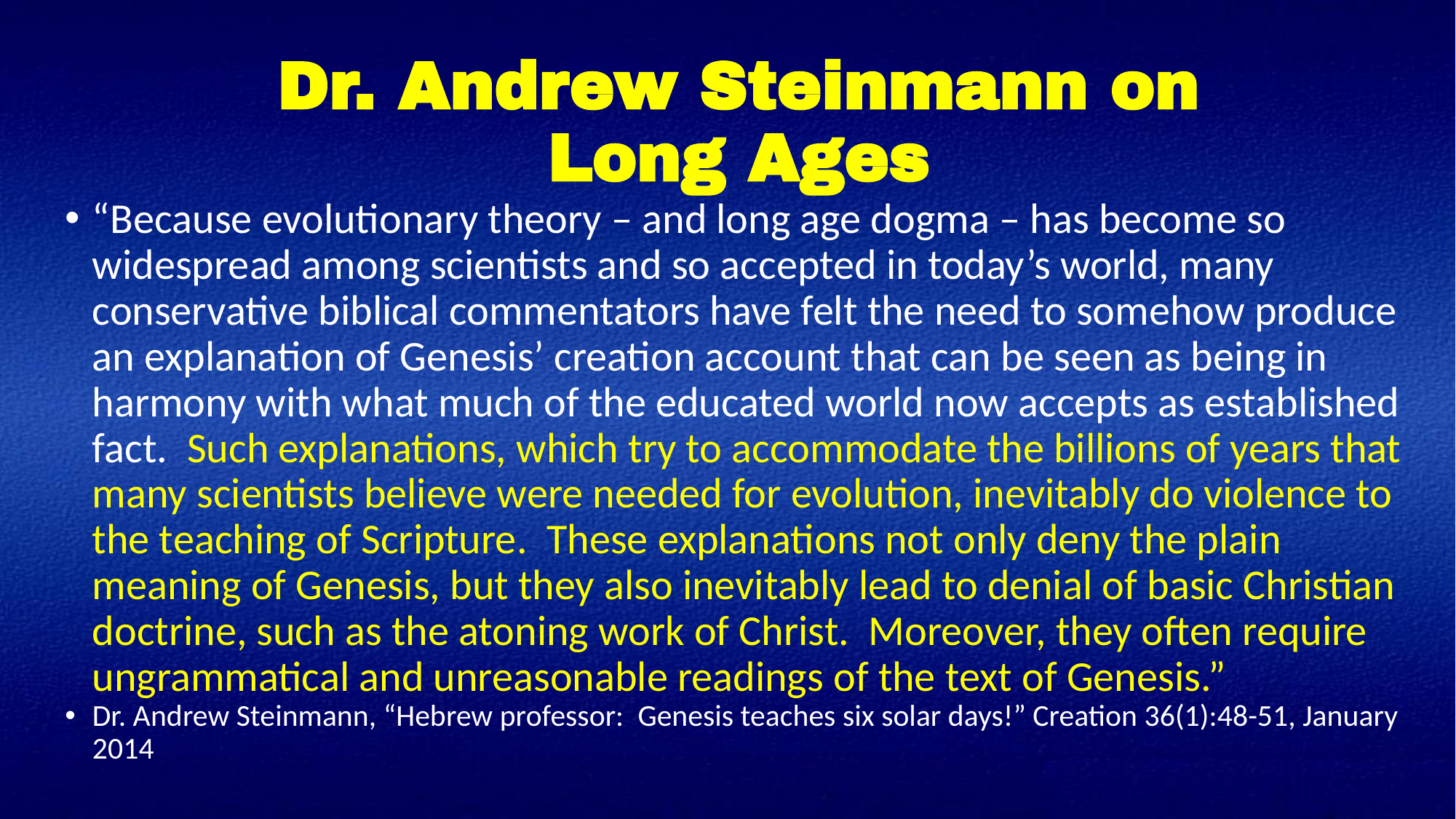

# Dr. Andrew Steinmann on Long Ages
“Because evolutionary theory – and long age dogma – has become so widespread among scientists and so accepted in today’s world, many conservative biblical commentators have felt the need to somehow produce an explanation of Genesis’ creation account that can be seen as being in harmony with what much of the educated world now accepts as established fact.  Such explanations, which try to accommodate the billions of years that many scientists believe were needed for evolution, inevitably do violence to the teaching of Scripture.  These explanations not only deny the plain meaning of Genesis, but they also inevitably lead to denial of basic Christian doctrine, such as the atoning work of Christ.  Moreover, they often require ungrammatical and unreasonable readings of the text of Genesis.”
Dr. Andrew Steinmann, “Hebrew professor:  Genesis teaches six solar days!” Creation 36(1):48-51, January 2014